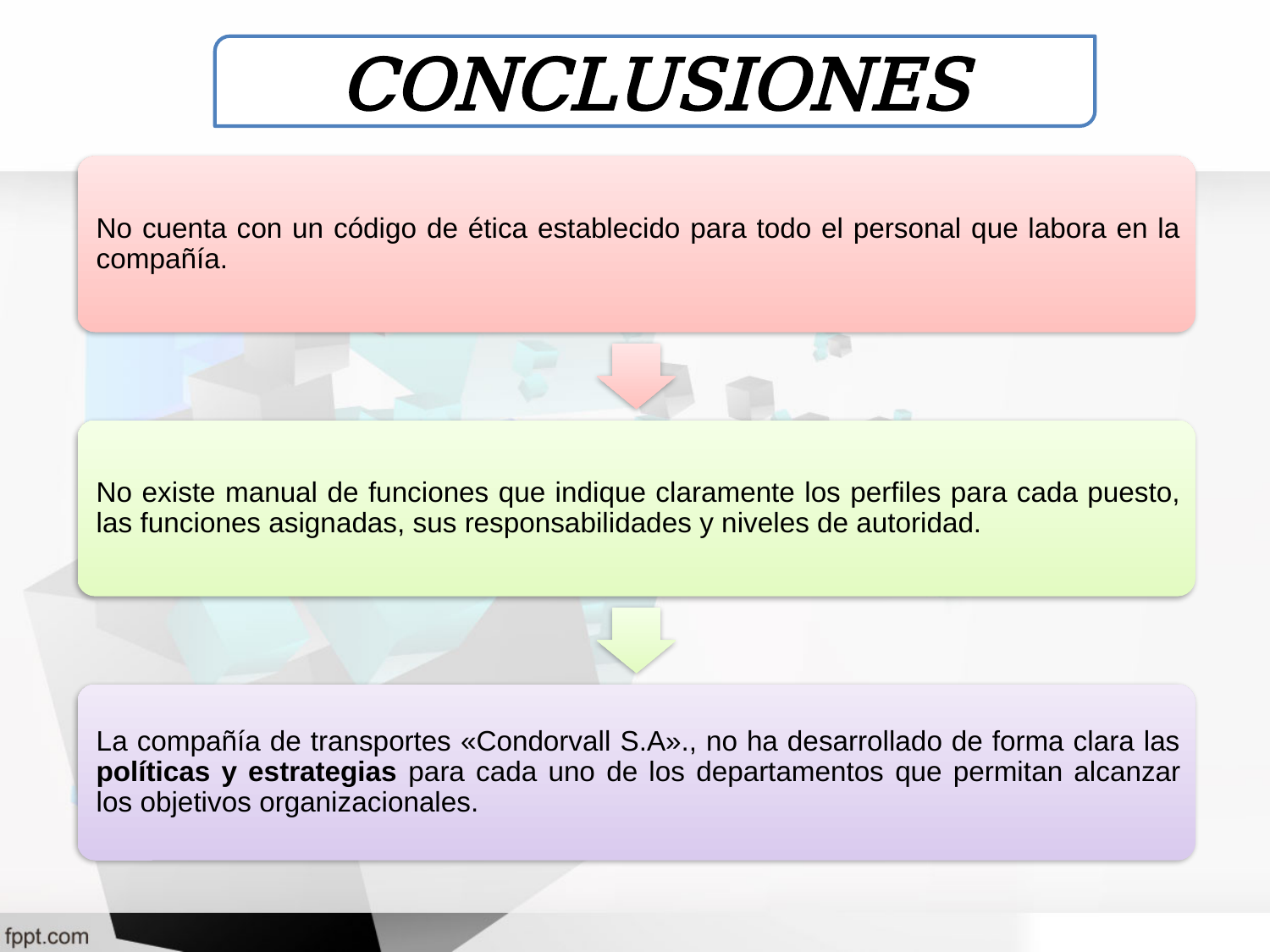

CONCLUSIONES
No cuenta con un código de ética establecido para todo el personal que labora en la compañía.

No existe manual de funciones que indique claramente los perfiles para cada puesto, las funciones asignadas, sus responsabilidades y niveles de autoridad.

La compañía de transportes «Condorvall S.A»., no ha desarrollado de forma clara las políticas y estrategias para cada uno de los departamentos que permitan alcanzar los objetivos organizacionales.